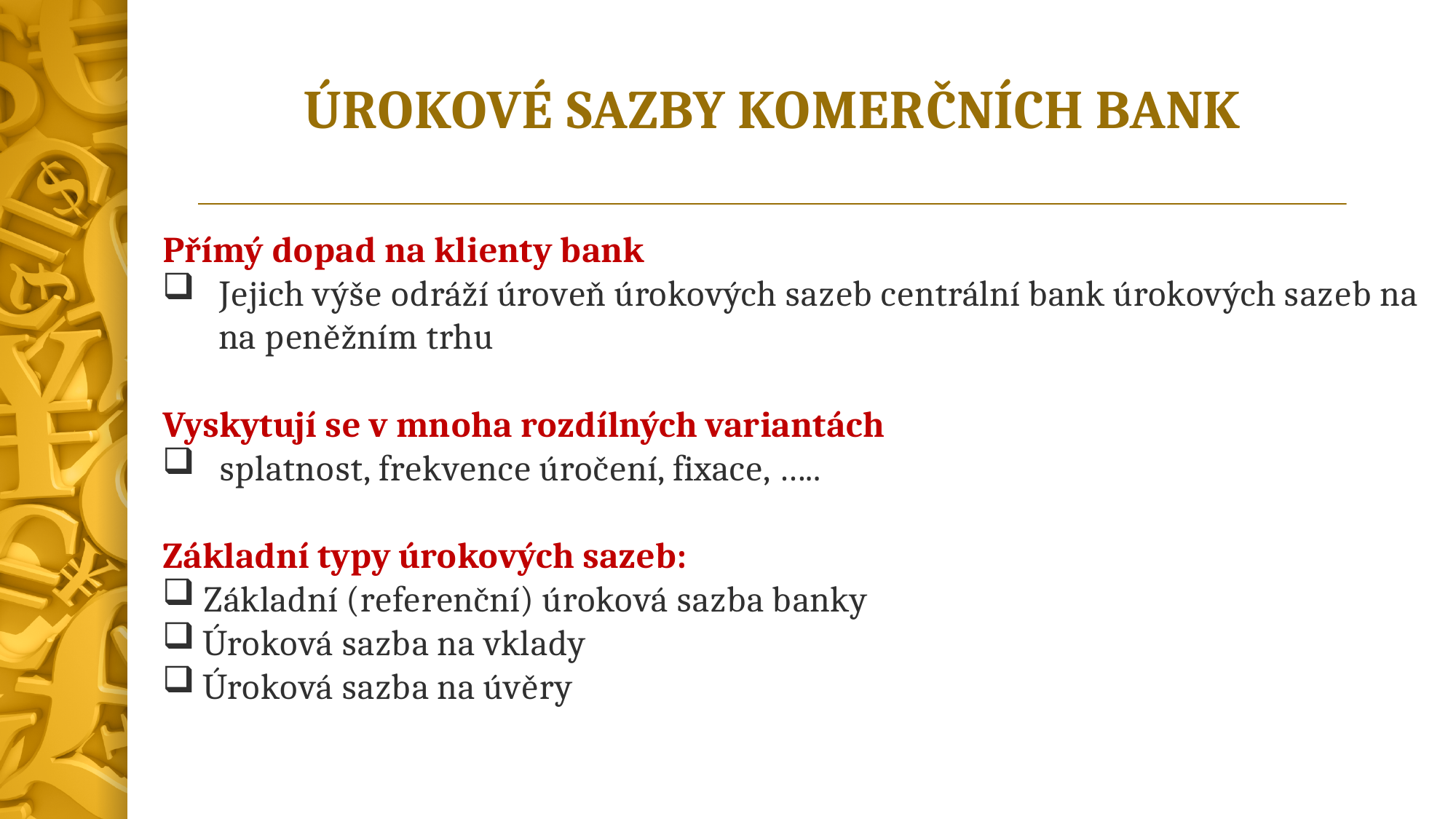

# ÚROKOVÉ SAZBY KOMERČNÍCH BANK
Přímý dopad na klienty bank
  Jejich výše odráží úroveň úrokových sazeb centrální bank úrokových sazeb na
       na peněžním trhu

Vyskytují se v mnoha rozdílných variantách
  splatnost, frekvence úročení, fixace, …..

Základní typy úrokových sazeb:
Základní (referenční) úroková sazba banky
Úroková sazba na vklady
Úroková sazba na úvěry